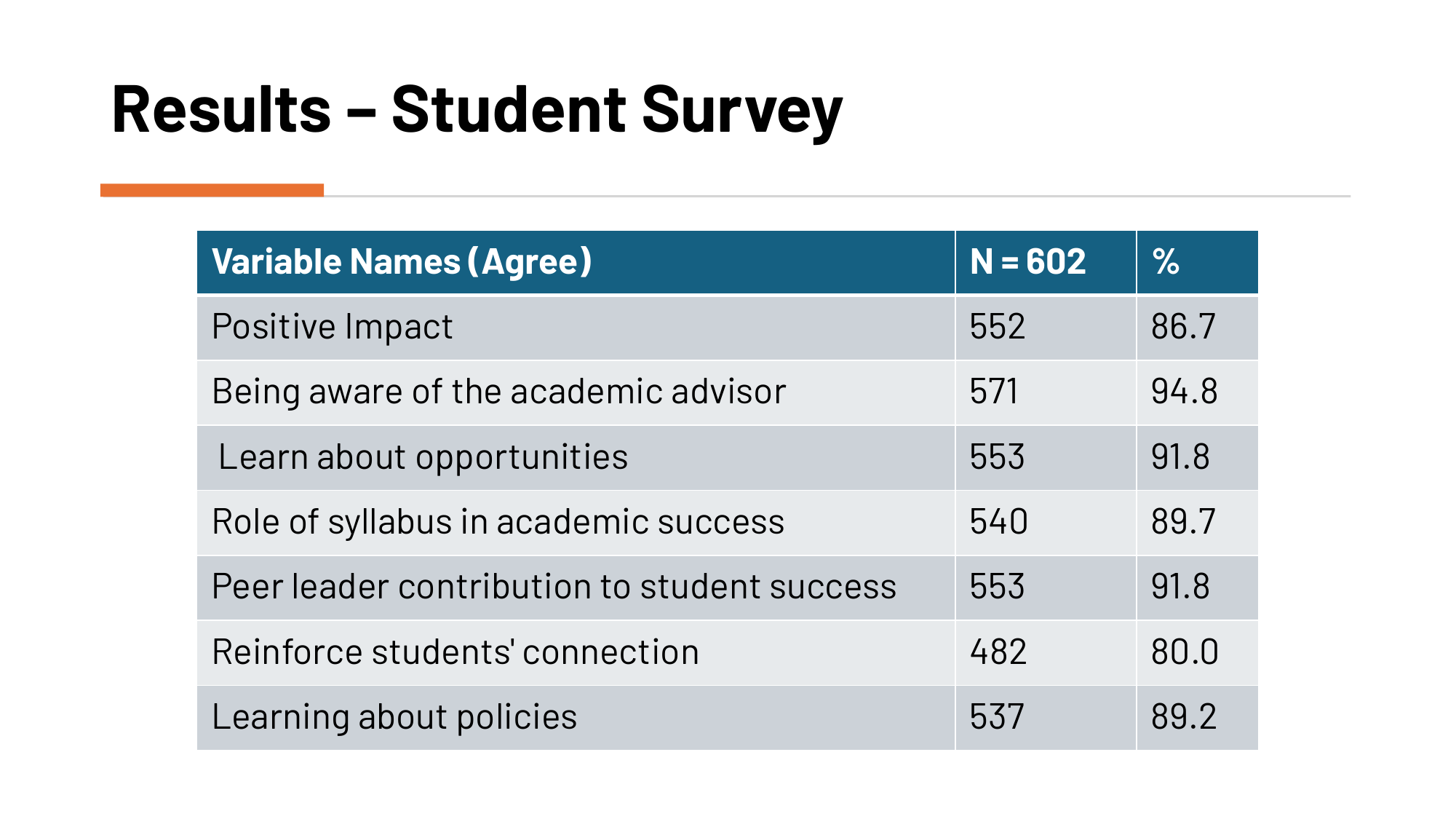

# Results – Student Survey

| Variable Names (Agree) | N = 602 | % |
| --- | --- | --- |
| Positive Impact | 552 | 86.7 |
| Being aware of the academic advisor | 571 | 94.8 |
| Learn about opportunities | 553 | 91.8 |
| Role of syllabus in academic success | 540 | 89.7 |
| Peer leader contribution to student success | 553 | 91.8 |
| Reinforce students' connection | 482 | 80.0 |
| Learning about policies | 537 | 89.2 |